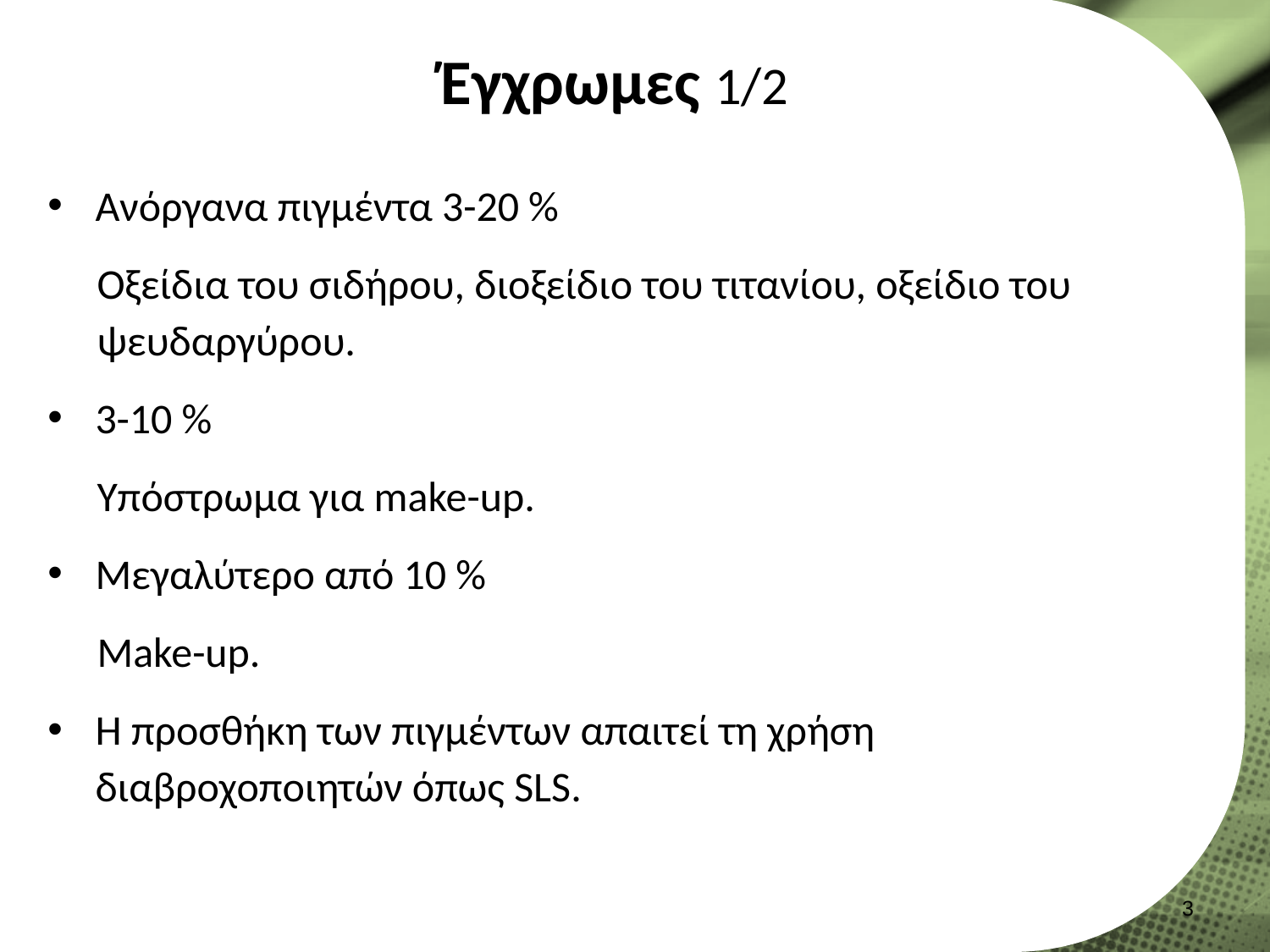

# Έγχρωμες 1/2
Ανόργανα πιγμέντα 3-20 %
Οξείδια του σιδήρου, διοξείδιο του τιτανίου, οξείδιο του ψευδαργύρου.
3-10 %
Υπόστρωμα για make-up.
Μεγαλύτερο από 10 %
Make-up.
H προσθήκη των πιγμέντων απαιτεί τη χρήση διαβροχοποιητών όπως SLS.
3